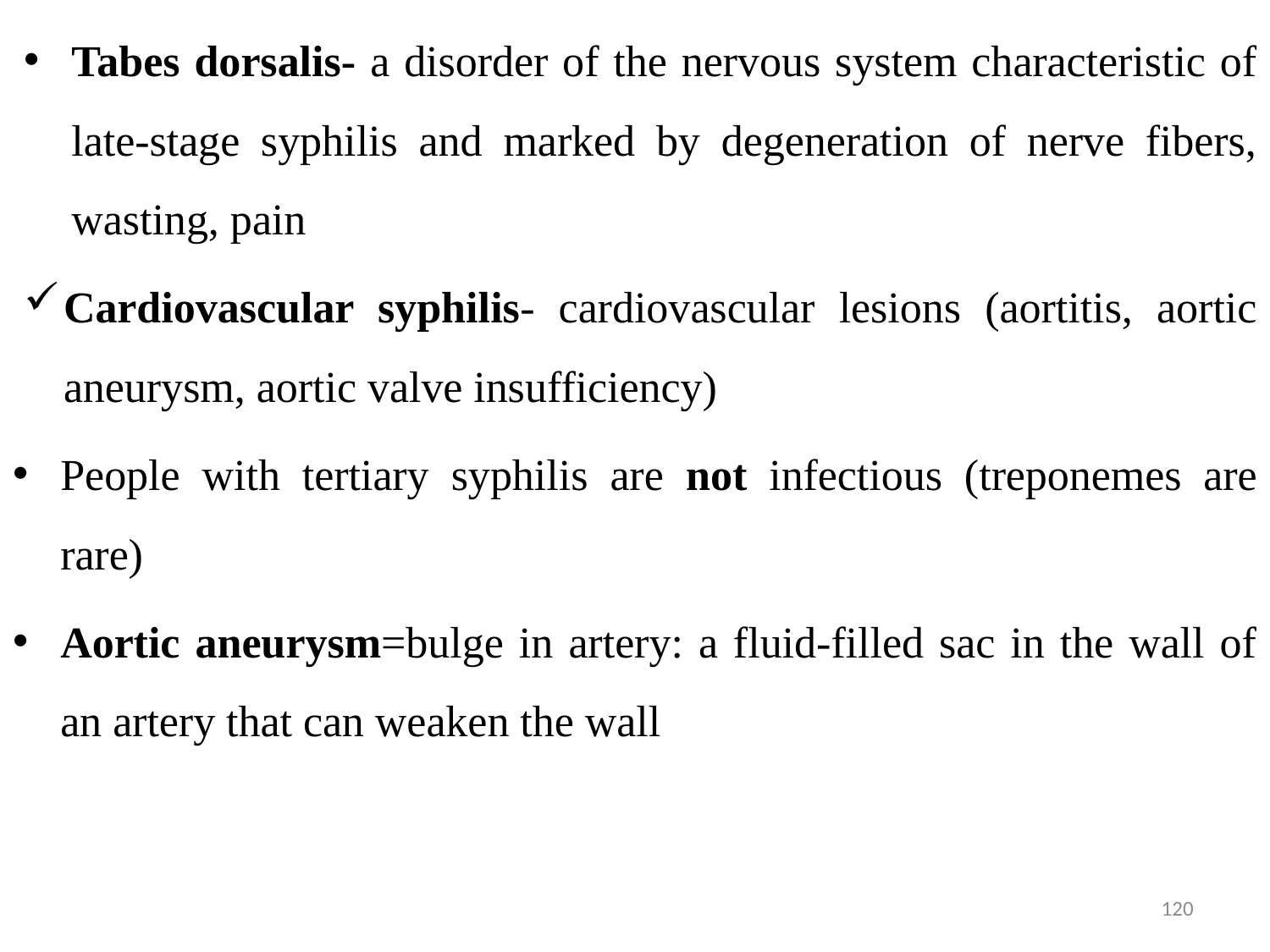

Tabes dorsalis- a disorder of the nervous system characteristic of late-stage syphilis and marked by degeneration of nerve fibers, wasting, pain
Cardiovascular syphilis- cardiovascular lesions (aortitis, aortic aneurysm, aortic valve insufficiency)
People with tertiary syphilis are not infectious (treponemes are rare)
Aortic aneurysm=bulge in artery: a fluid-filled sac in the wall of an artery that can weaken the wall

#
120